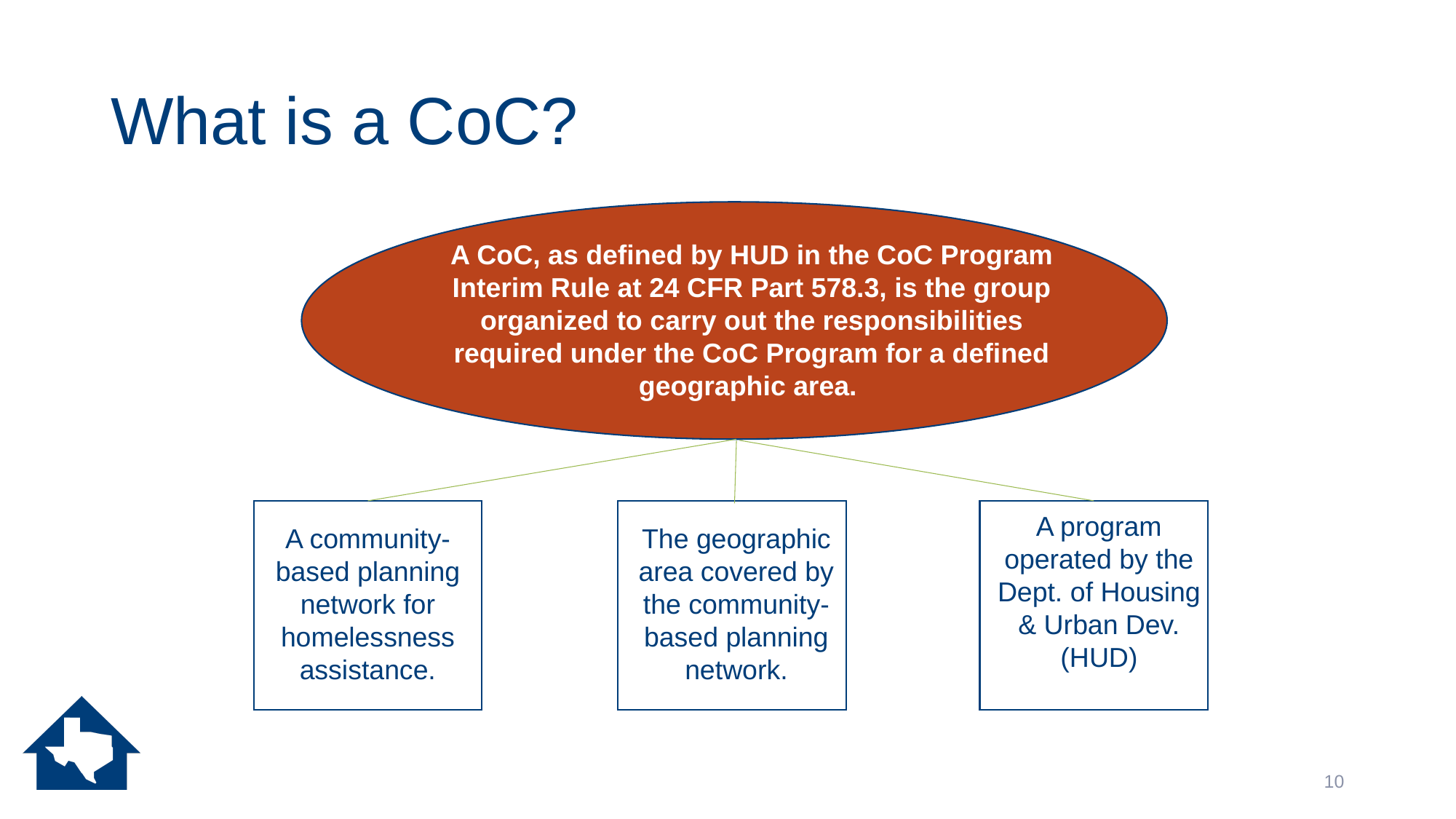

# What is a CoC?

A CoC, as defined by HUD in the CoC Program Interim Rule at 24 CFR Part 578.3, is the group organized to carry out the responsibilities required under the CoC Program for a defined geographic area.

A program operated by the Dept. of Housing & Urban Dev.
(HUD)
A community-based planning network for homelessness assistance.
The geographic area covered by the community-based planning network.
10